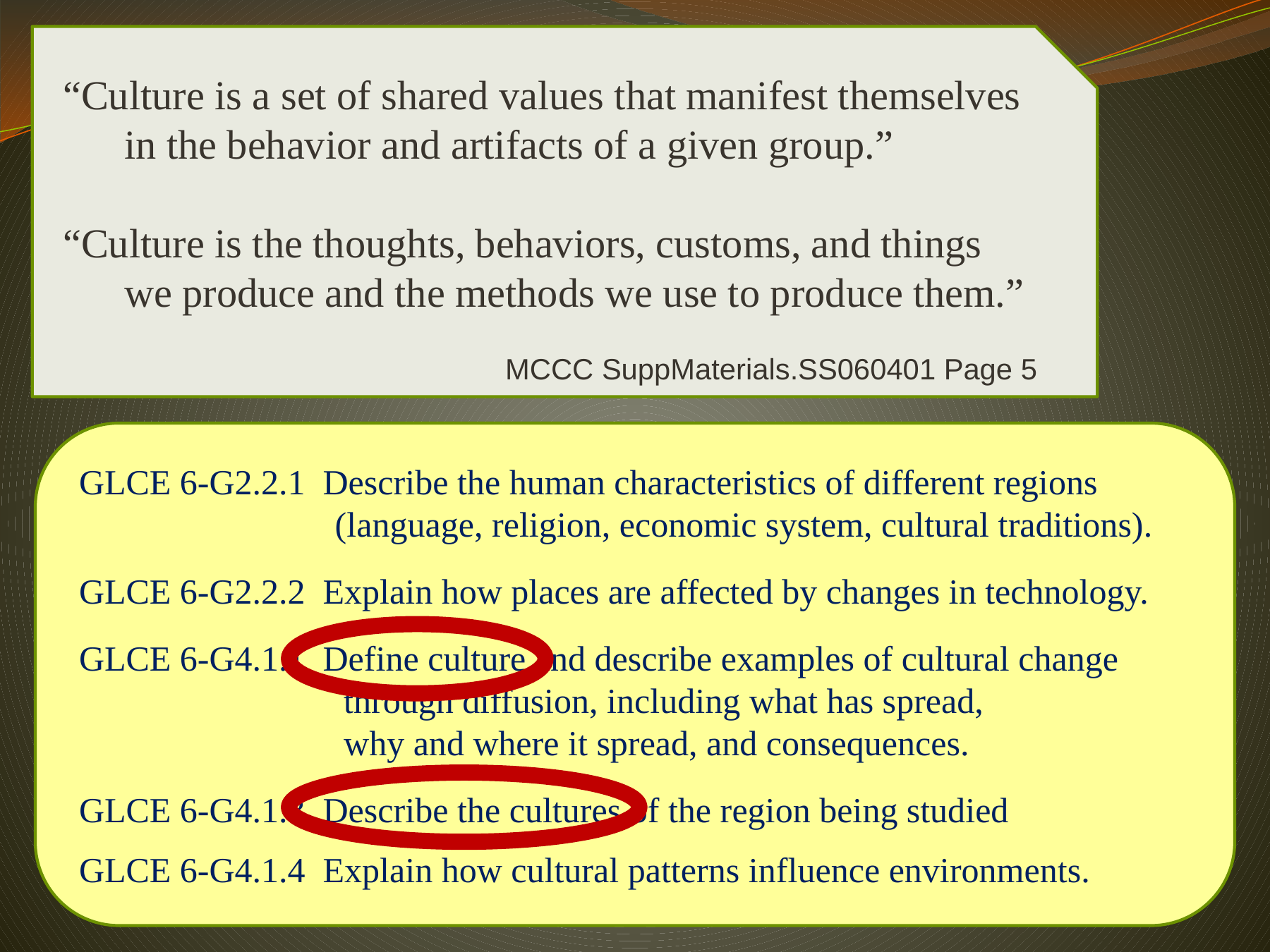

“Culture is a set of shared values that manifest themselves
        in the behavior and artifacts of a given group.”

  “Culture is the thoughts, behaviors, customs, and things
        we produce and the methods we use to produce them.”

                                                         MCCC SuppMaterials.SS060401 Page 5
 GLCE 6-G2.2.1  Describe the human characteristics of different regions
                              (language, religion, economic system, cultural traditions).

 GLCE 6-G2.2.2  Explain how places are affected by changes in technology.

 GLCE 6-G4.1.1  Define culture and describe examples of cultural change
                               through diffusion, including what has spread,
                               why and where it spread, and consequences.

 GLCE 6-G4.1.3  Describe the cultures of the region being studied
 GLCE 6-G4.1.4  Explain how cultural patterns influence environments.
  “Culture is a set of shared values that manifest themselves
        in the behavior and artifacts of a given group.”

  “Culture is the thoughts, behaviors, customs, and things
        we produce and the methods we use to produce them.”

                                MCCC SuppMaterials.SS060401 Page 5